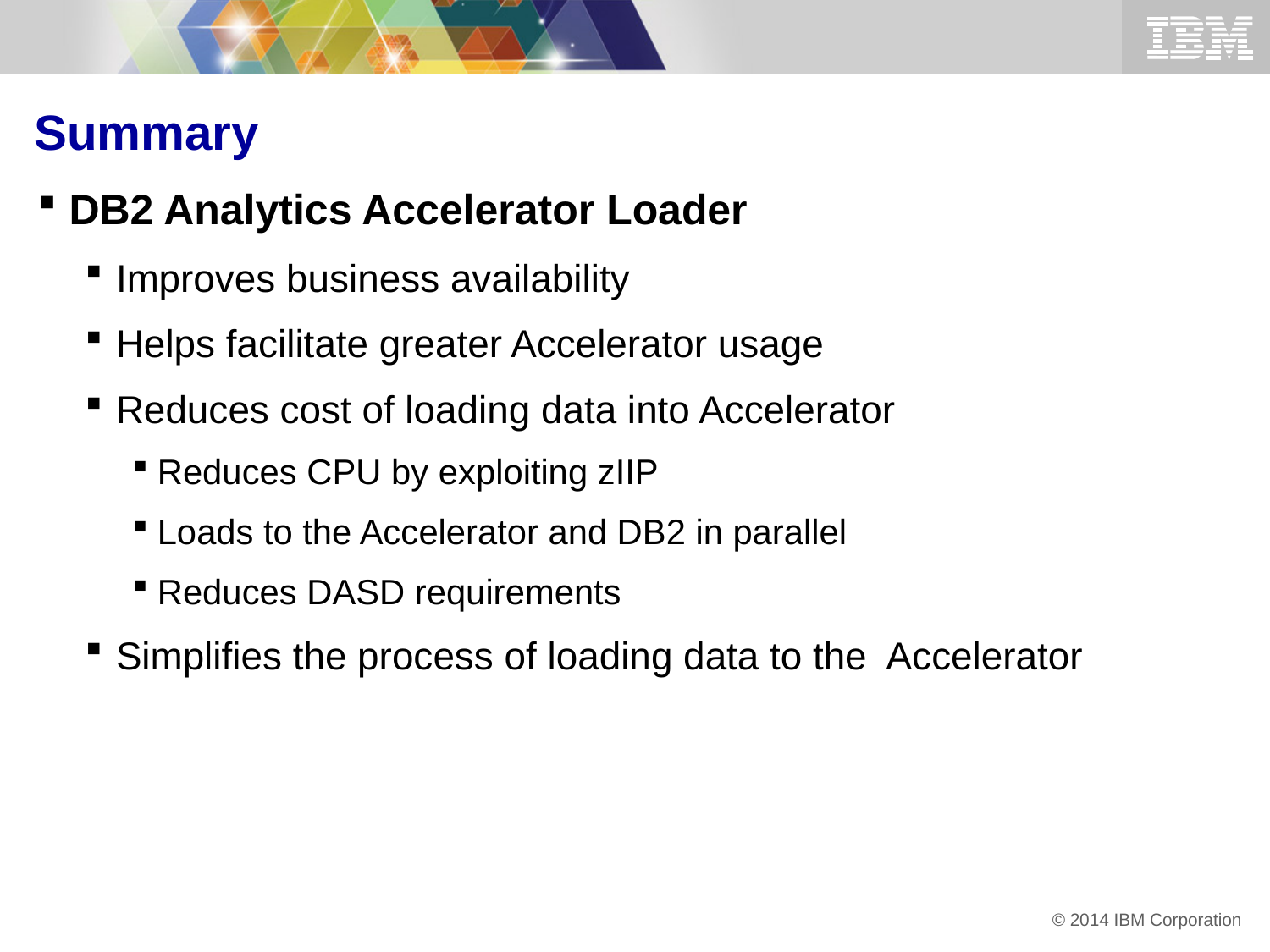

Summary
DB2 Analytics Accelerator Loader
Improves business availability
Helps facilitate greater Accelerator usage
Reduces cost of loading data into Accelerator
Reduces CPU by exploiting zIIP
Loads to the Accelerator and DB2 in parallel
Reduces DASD requirements
Simplifies the process of loading data to the  Accelerator